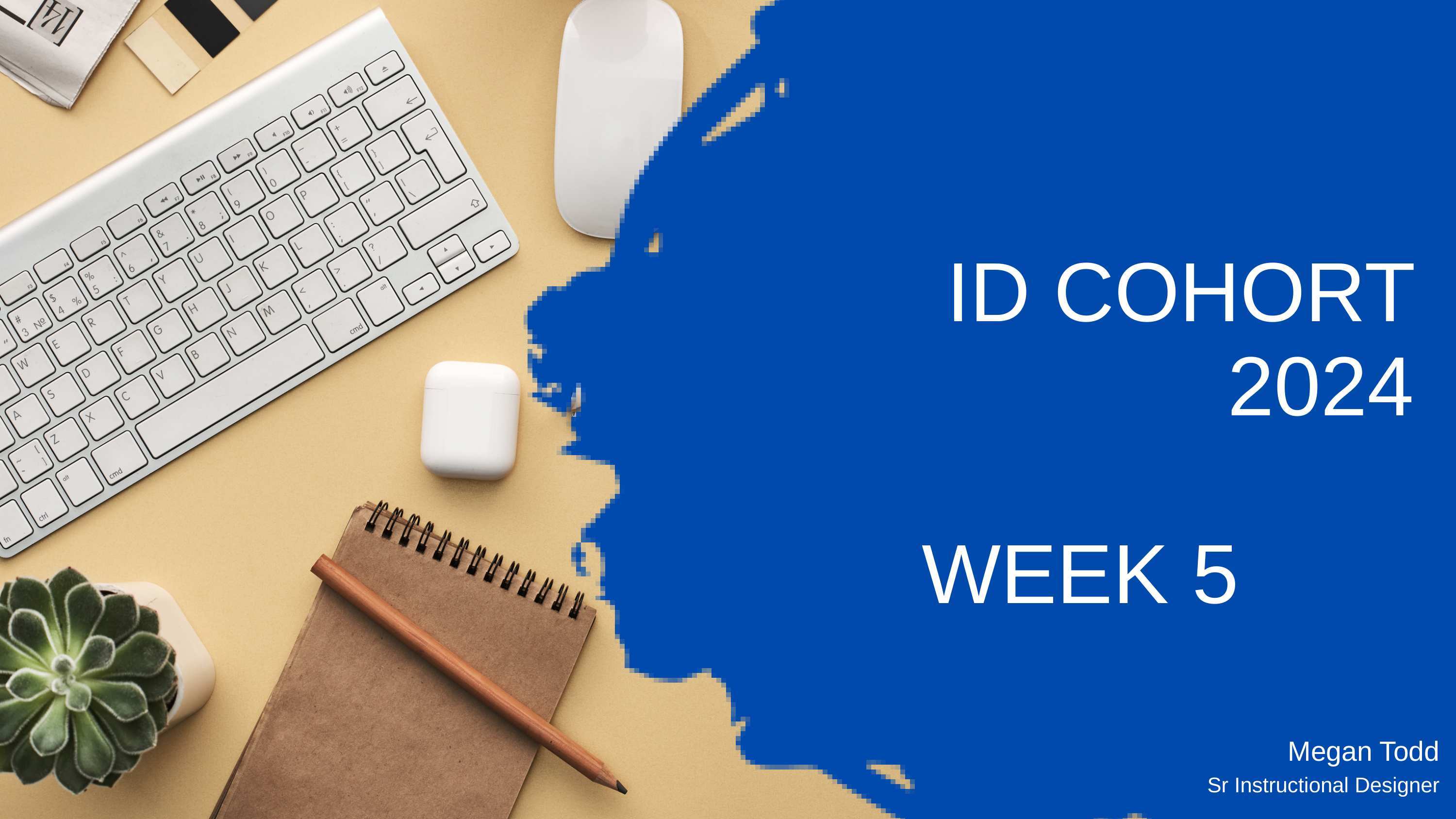

ID COHORT 2024

WEEK 5
Megan Todd
Sr Instructional Designer